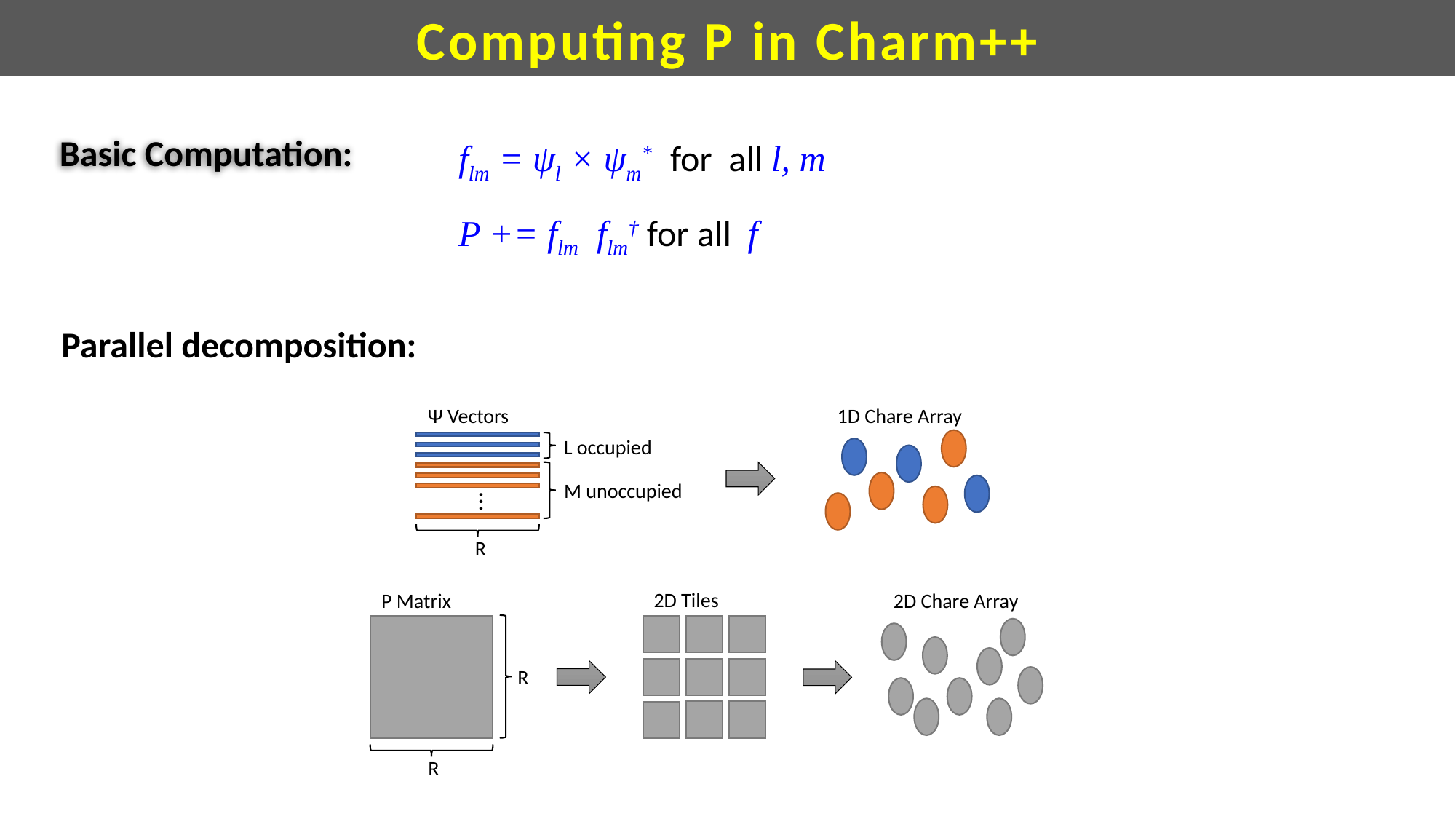

Computing P in Charm++
flm = ψl × ψm*  for  all l, m
P += flm  flm† for all  f
Basic Computation:
Parallel decomposition:
Ψ Vectors
1D Chare Array
L occupied

…

M unoccupied
R
2D Tiles
P Matrix
2D Chare Array

R

R